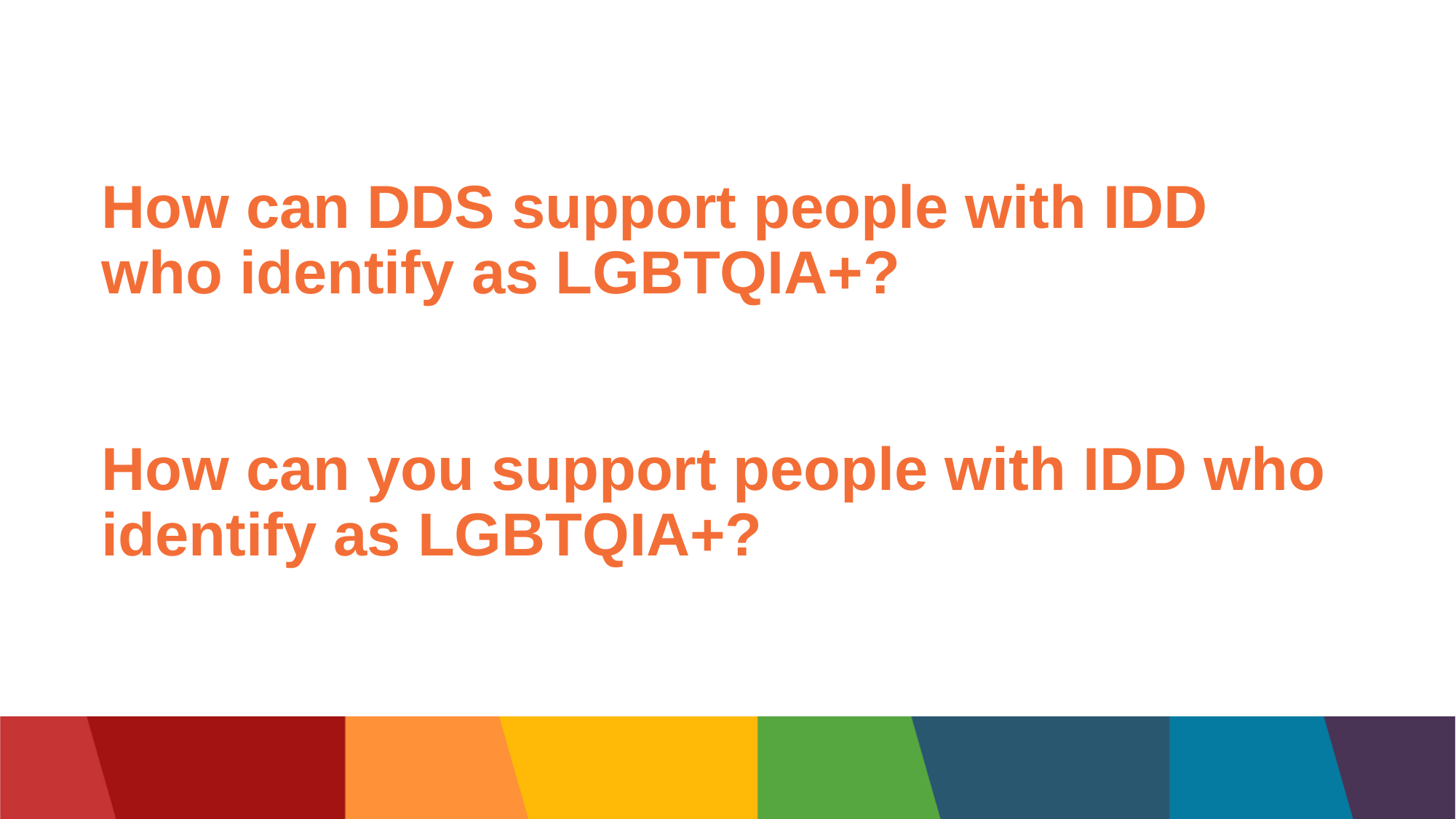

# How can DDS support people with IDD who identify as LGBTQIA+? How can you support people with IDD who identify as LGBTQIA+?